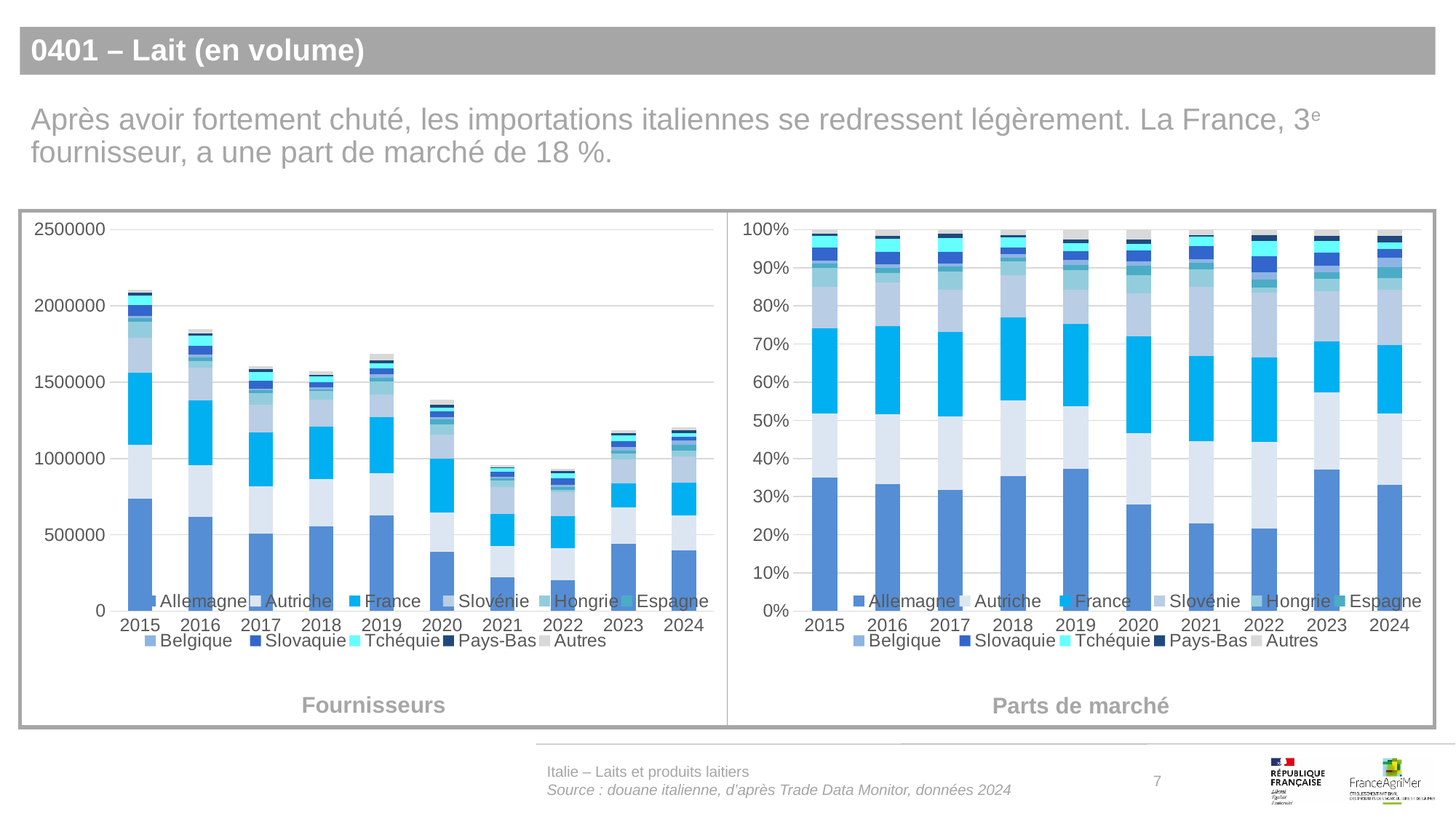

0401 – Lait (en volume)
Après avoir fortement chuté, les importations italiennes se redressent légèrement. La France, 3e fournisseur, a une part de marché de 18 %.

### Chart

| Category | Allemagne | Autriche | France | Slovénie | Hongrie | Espagne | Belgique | Slovaquie | Tchéquie | Pays-Bas | Autres |
|---|---|---|---|---|---|---|---|---|---|---|---|
| 2015 | 0.34988585884100193 | 0.16815974444535184 | 0.22323855122393127 | 0.10841748315895629 | 0.05023303028634048 | 0.011956808681565158 | 0.00760956886548246 | 0.03326474101731869 | 0.030160994110620065 | 0.007111981782995057 | 0.009961237586436763 |
| 2016 | 0.3331976079895183 | 0.18313512566490547 | 0.23131059311975247 | 0.11403145907989032 | 0.024831249057087376 | 0.013159950965839932 | 0.009761950724670596 | 0.03161264960204356 | 0.03529021160716651 | 0.007901810554456955 | 0.01576739163466847 |
| 2017 | 0.31676410762771545 | 0.1944675407140625 | 0.22021116609166833 | 0.11061799795782541 | 0.048056597053505096 | 0.013468122677681353 | 0.006873782507782906 | 0.030535936721280594 | 0.036643747820755204 | 0.012491322005522729 | 0.009869678822200446 |
| 2018 | 0.35460315923936786 | 0.19733338088027214 | 0.21713307241950663 | 0.11196285225595366 | 0.036380412868748796 | 0.008232412833088594 | 0.009502170814924814 | 0.01864964995688936 | 0.026631167782533886 | 0.004316158275268757 | 0.015255562673445501 |
| 2019 | 0.3721827488277648 | 0.16412004922735132 | 0.21657008310972548 | 0.08972420578172156 | 0.05080635303416364 | 0.01400985733799656 | 0.013781996888280733 | 0.023295170663916516 | 0.019221571738658304 | 0.01021989720170753 | 0.02606806618871355 |
| 2020 | 0.2797250859106529 | 0.18711466412811054 | 0.2540416770336395 | 0.1118810917233695 | 0.04851526919873216 | 0.024279270020878183 | 0.011424223739105665 | 0.027981811822315496 | 0.01770859250765353 | 0.011510044244436992 | 0.025818269671105534 |
| 2021 | 0.23040116813154468 | 0.21534492456689994 | 0.22306892206555656 | 0.18153908034779986 | 0.04614810927560551 | 0.015783183388901285 | 0.009705798863920844 | 0.03478417533704764 | 0.024738998226643917 | 0.004699969728298384 | 0.013785670067781378 |
| 2022 | 0.21537981390041228 | 0.22737032445163255 | 0.22314897833986125 | 0.1698469762034483 | 0.013320406175863681 | 0.020836461448041837 | 0.01836542957773669 | 0.04272289694166906 | 0.038993826710310125 | 0.01646818331967688 | 0.013546702931347356 |
| 2023 | 0.3710434850032532 | 0.20172958996193924 | 0.133308723633066 | 0.13198721644062825 | 0.03340513971904487 | 0.016177506733955654 | 0.018062845757860775 | 0.033363842619281193 | 0.03147344680764991 | 0.013365932758208009 | 0.016082270565112883 |
| 2024 | 0.3312713499867722 | 0.18729603739269546 | 0.17935689009012296 | 0.144103028950976 | 0.031051661266365733 | 0.028766036074065537 | 0.02501416075840295 | 0.02175490567649447 | 0.01814484527660958 | 0.017505434165120664 | 0.01573565036237443 |

### Chart

| Category | Allemagne | Autriche | France | Slovénie | Hongrie | Espagne | Belgique | Slovaquie | Tchéquie | Pays-Bas | Autres |
|---|---|---|---|---|---|---|---|---|---|---|---|
| 2015 | 736917.0 | 354172.0 | 470177.0 | 228345.0 | 105799.0 | 25183.0 | 16027.0 | 70061.0 | 63524.0 | 14979.0 | 20980.0 |
| 2016 | 616190.0 | 338676.0 | 427768.0 | 210881.0 | 45921.0 | 24337.0 | 18053.0 | 58462.0 | 65263.0 | 14613.0 | 29159.0 |
| 2017 | 507834.0 | 311769.0 | 353041.0 | 177342.0 | 77044.0 | 21592.0 | 11020.0 | 48955.0 | 58747.0 | 20026.0 | 15823.0 |
| 2018 | 556861.0 | 309888.0 | 340981.0 | 175824.0 | 57131.0 | 12928.0 | 14922.0 | 29287.0 | 41821.0 | 6778.0 | 23957.0 |
| 2019 | 627218.0 | 276582.0 | 364973.0 | 151207.0 | 85621.0 | 23610.0 | 23226.0 | 39258.0 | 32393.0 | 17223.0 | 43931.0 |
| 2020 | 387871.0 | 259456.0 | 352258.0 | 155136.0 | 67272.0 | 33666.0 | 15841.0 | 38800.0 | 24555.0 | 15960.0 | 35800.0 |
| 2021 | 219961.0 | 205587.0 | 212961.0 | 173313.0 | 44057.0 | 15068.0 | 9266.0 | 33208.0 | 23618.0 | 4487.0 | 13161.0 |
| 2022 | 200821.0 | 212001.0 | 208065.0 | 158366.0 | 12420.0 | 19428.0 | 17124.0 | 39835.0 | 36358.0 | 15355.0 | 12631.0 |
| 2023 | 440252.0 | 239357.0 | 158174.0 | 156606.0 | 39636.0 | 19195.0 | 21432.0 | 39587.0 | 37344.0 | 15859.0 | 19082.0 |
| 2024 | 399446.0 | 225841.0 | 216268.0 | 173759.0 | 37442.0 | 34686.0 | 30162.0 | 26232.0 | 21879.0 | 21108.0 | 18974.0 |
Italie – Laits et produits laitiers
Source : douane italienne, d’après Trade Data Monitor, données 2024
7